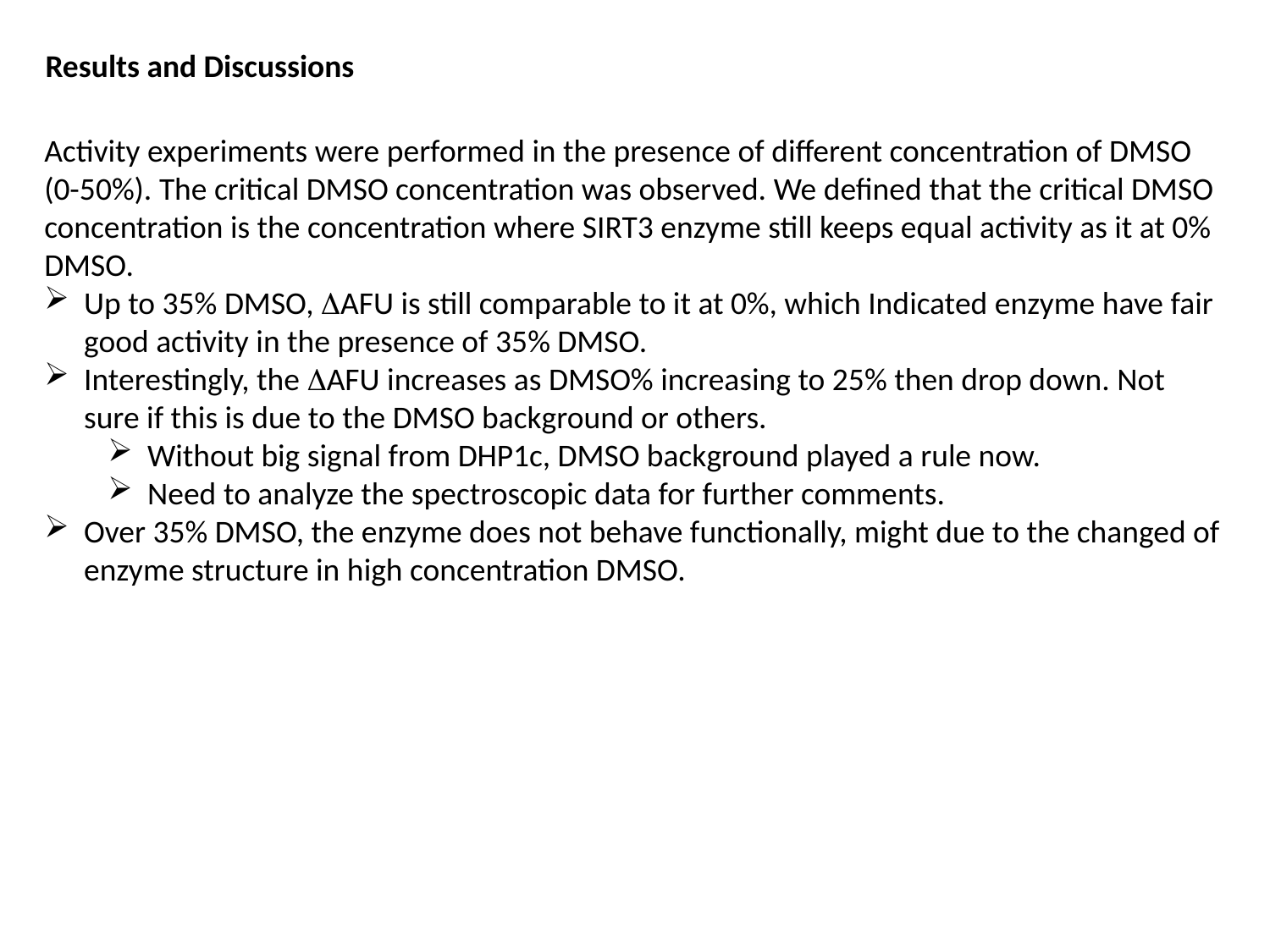

Results and Discussions
Activity experiments were performed in the presence of different concentration of DMSO (0-50%). The critical DMSO concentration was observed. We defined that the critical DMSO concentration is the concentration where SIRT3 enzyme still keeps equal activity as it at 0% DMSO.
Up to 35% DMSO, ΔAFU is still comparable to it at 0%, which Indicated enzyme have fair good activity in the presence of 35% DMSO.
Interestingly, the ΔAFU increases as DMSO% increasing to 25% then drop down. Not sure if this is due to the DMSO background or others.
Without big signal from DHP1c, DMSO background played a rule now.
Need to analyze the spectroscopic data for further comments.
Over 35% DMSO, the enzyme does not behave functionally, might due to the changed of enzyme structure in high concentration DMSO.